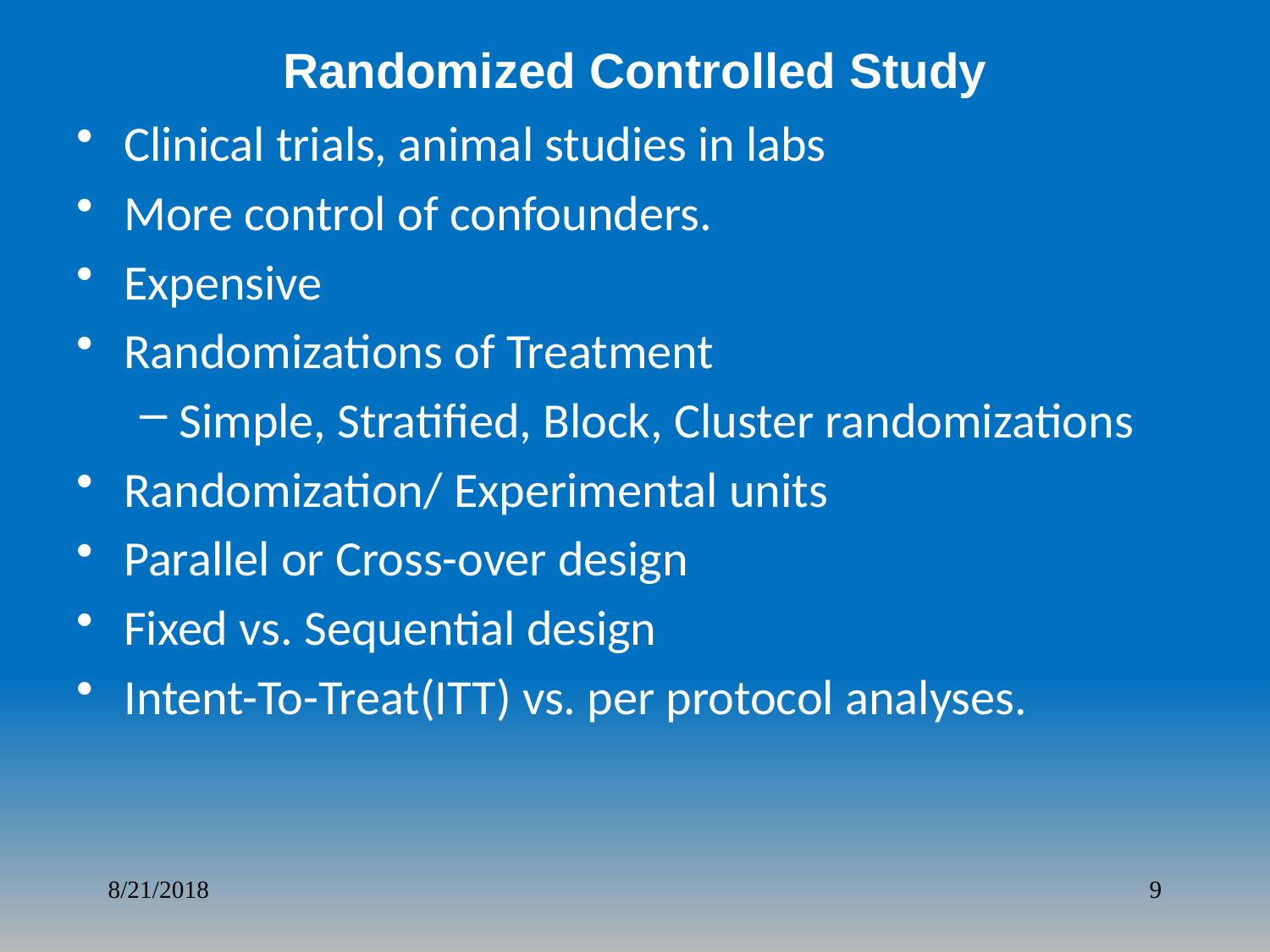

# Randomized Controlled Study
Clinical trials, animal studies in labs
More control of confounders.
Expensive
Randomizations of Treatment
Simple, Stratified, Block, Cluster randomizations
Randomization/ Experimental units
Parallel or Cross-over design
Fixed vs. Sequential design
Intent-To-Treat(ITT) vs. per protocol analyses.
8/21/2018
9